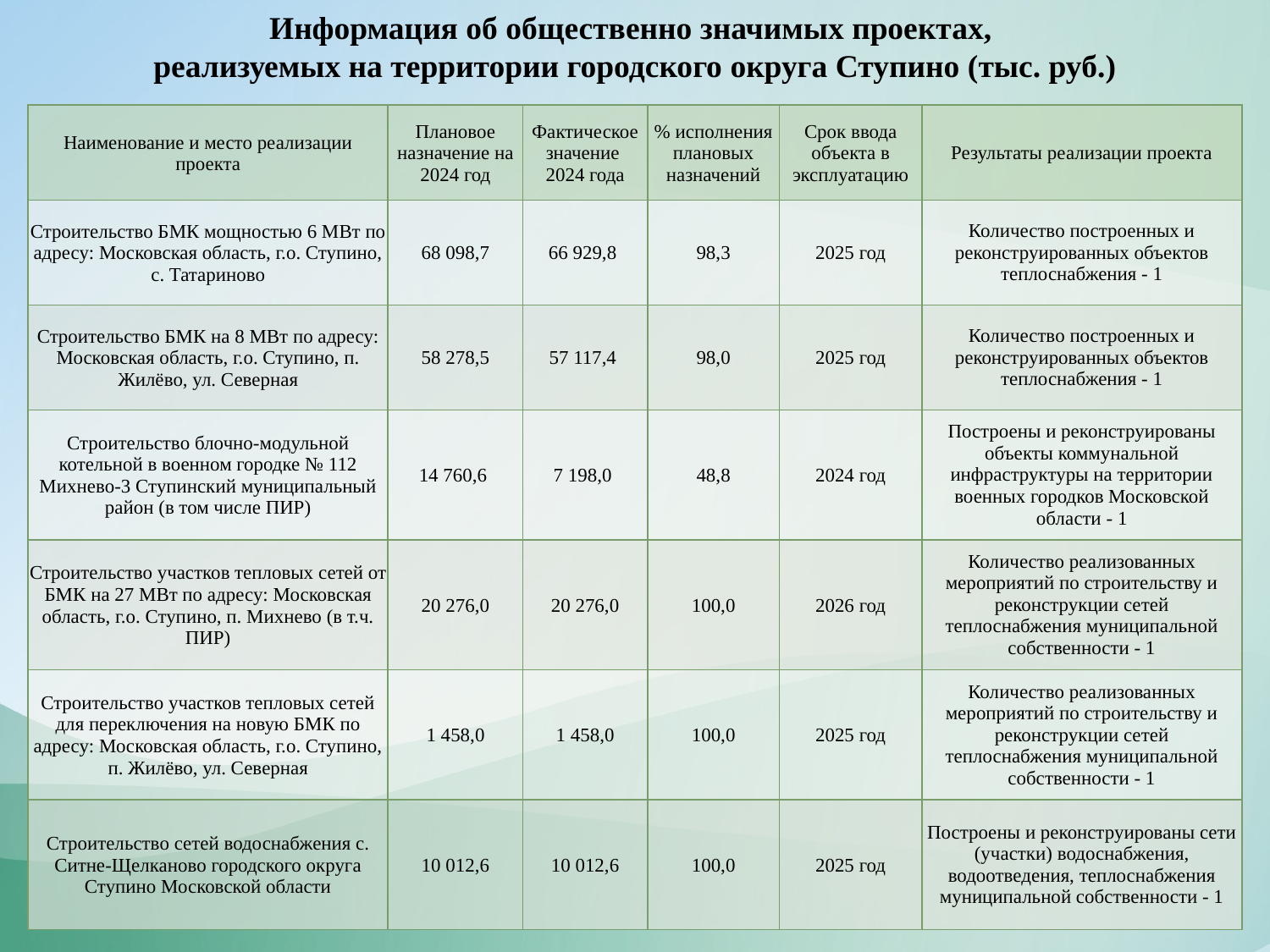

Информация об общественно значимых проектах,
реализуемых на территории городского округа Ступино (тыс. руб.)
| Наименование и место реализации проекта | Плановое назначение на 2024 год | Фактическое значение 2024 года | % исполнения плановых назначений | Срок ввода объекта в эксплуатацию | Результаты реализации проекта |
| --- | --- | --- | --- | --- | --- |
| Строительство БМК мощностью 6 МВт по адресу: Московская область, г.о. Ступино, с. Татариново | 68 098,7 | 66 929,8 | 98,3 | 2025 год | Количество построенных и реконструированных объектов теплоснабжения - 1 |
| Строительство БМК на 8 МВт по адресу: Московская область, г.о. Ступино, п. Жилёво, ул. Северная | 58 278,5 | 57 117,4 | 98,0 | 2025 год | Количество построенных и реконструированных объектов теплоснабжения - 1 |
| Строительство блочно-модульной котельной в военном городке № 112 Михнево-3 Ступинский муниципальный район (в том числе ПИР) | 14 760,6 | 7 198,0 | 48,8 | 2024 год | Построены и реконструированы объекты коммунальной инфраструктуры на территории военных городков Московской области - 1 |
| Строительство участков тепловых сетей от БМК на 27 МВт по адресу: Московская область, г.о. Ступино, п. Михнево (в т.ч. ПИР) | 20 276,0 | 20 276,0 | 100,0 | 2026 год | Количество реализованных мероприятий по строительству и реконструкции сетей теплоснабжения муниципальной собственности - 1 |
| Строительство участков тепловых сетей для переключения на новую БМК по адресу: Московская область, г.о. Ступино, п. Жилёво, ул. Северная | 1 458,0 | 1 458,0 | 100,0 | 2025 год | Количество реализованных мероприятий по строительству и реконструкции сетей теплоснабжения муниципальной собственности - 1 |
| Строительство сетей водоснабжения с. Ситне-Щелканово городского округа Ступино Московской области | 10 012,6 | 10 012,6 | 100,0 | 2025 год | Построены и реконструированы сети (участки) водоснабжения, водоотведения, теплоснабжения муниципальной собственности - 1 |